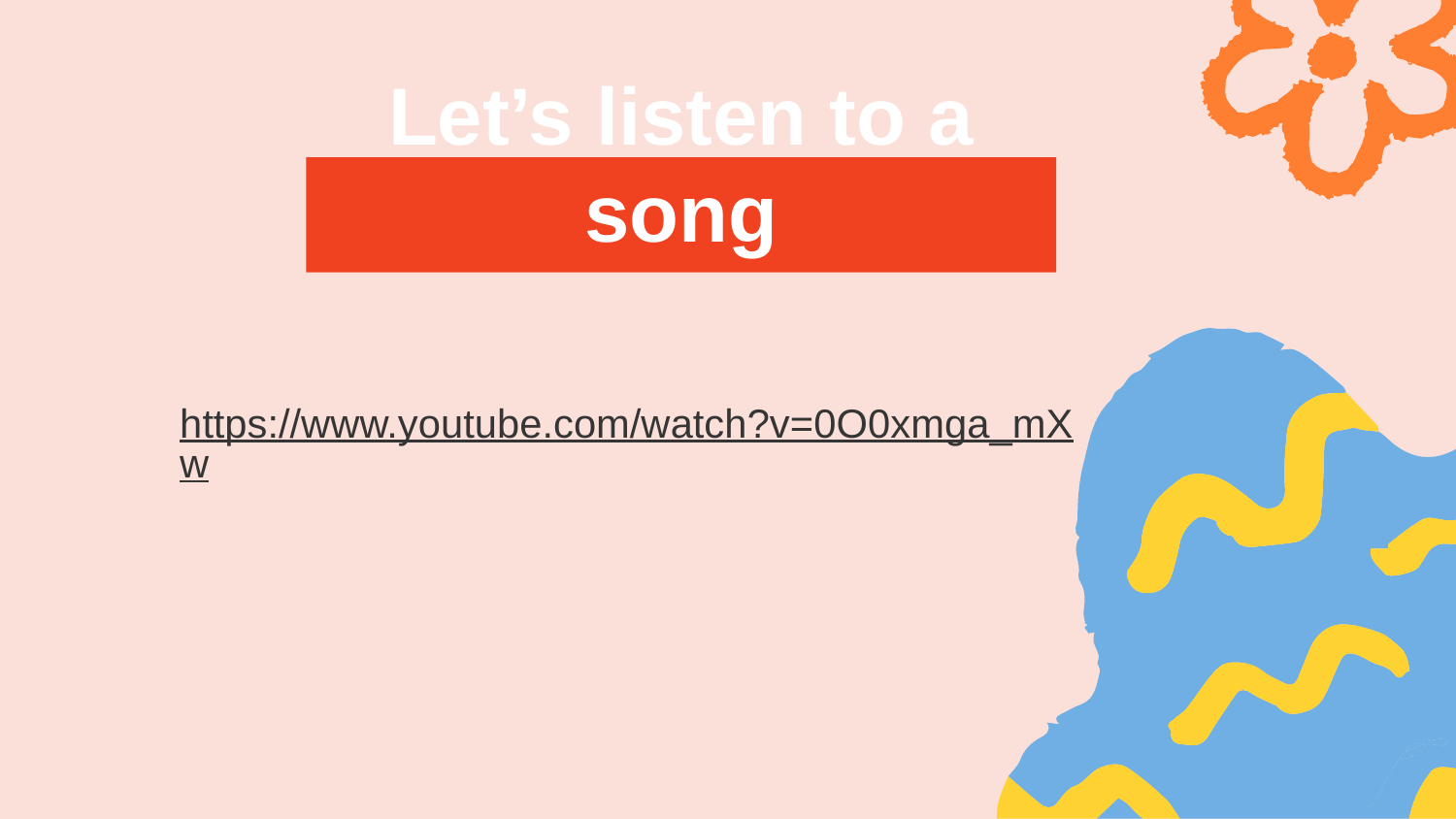

Let’s listen to a song
# https://www.youtube.com/watch?v=0O0xmga_mXw